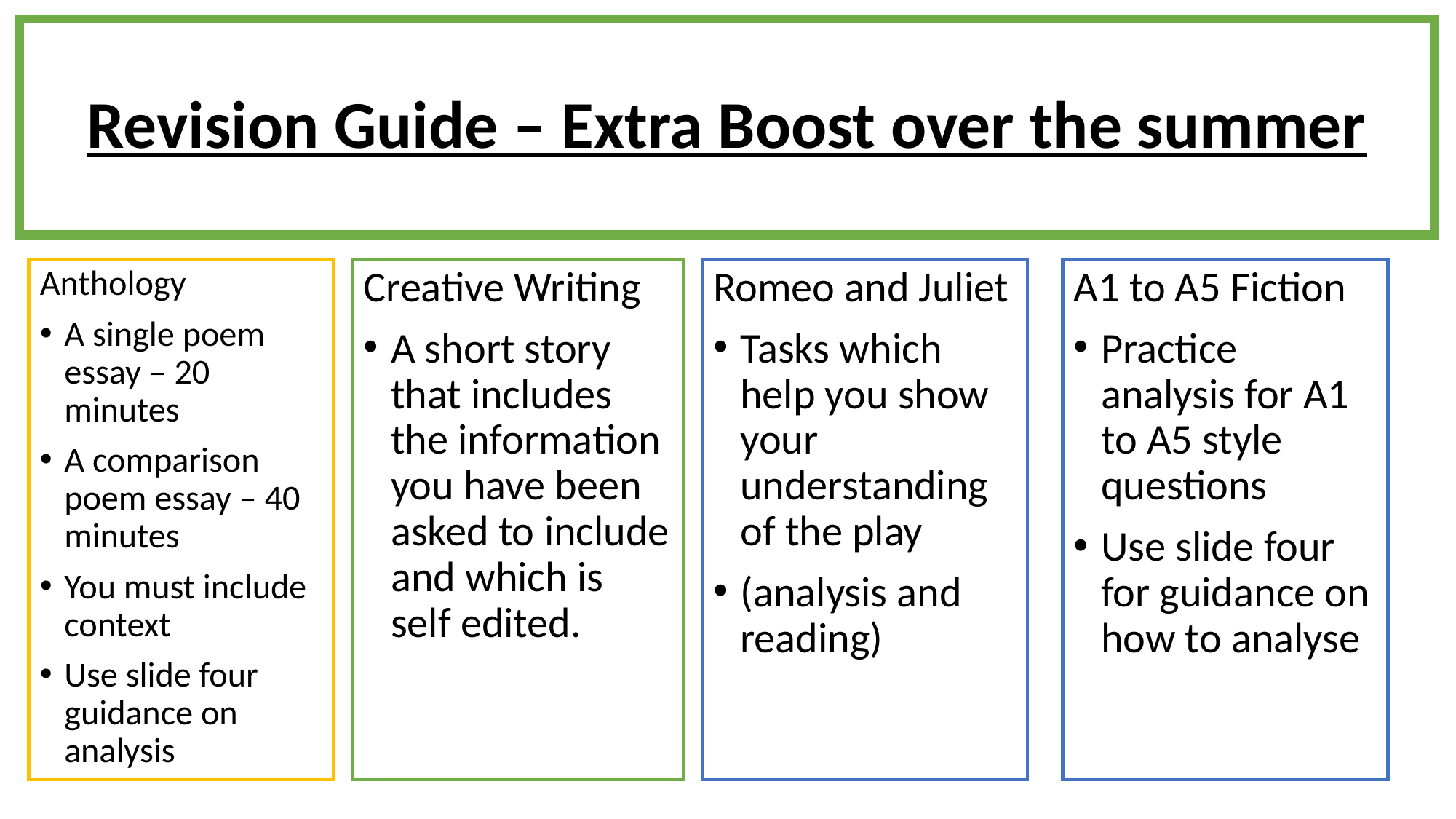

Revision Guide – Extra Boost over the summer
#
Anthology
A single poem essay – 20 minutes
A comparison poem essay – 40 minutes
You must include context
Use slide four guidance on analysis
Creative Writing
A short story that includes the information you have been asked to include and which is self edited.
Romeo and Juliet
Tasks which help you show your understanding of the play
(analysis and reading)

A1 to A5 Fiction
Practice analysis for A1 to A5 style questions
Use slide four for guidance on how to analyse